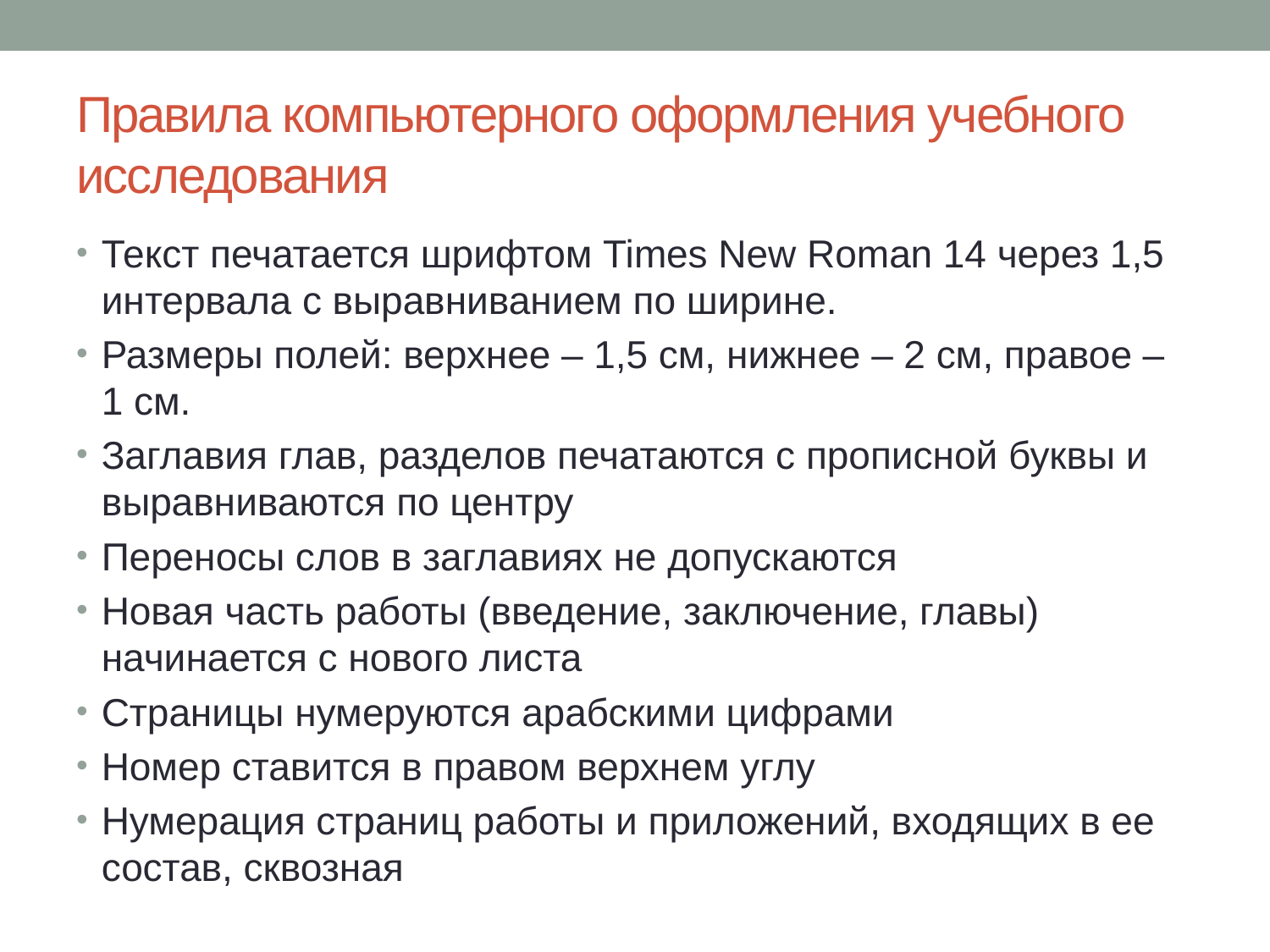

# Правила компьютерного оформления учебного исследования
Текст печатается шрифтом Times New Roman 14 через 1,5 интервала с выравниванием по ширине.
Размеры полей: верхнее – 1,5 см, нижнее – 2 см, правое – 1 см.
Заглавия глав, разделов печатаются с прописной буквы и выравниваются по центру
Переносы слов в заглавиях не допускаются
Новая часть работы (введение, заключение, главы) начинается с нового листа
Страницы нумеруются арабскими цифрами
Номер ставится в правом верхнем углу
Нумерация страниц работы и приложений, входящих в ее состав, сквозная